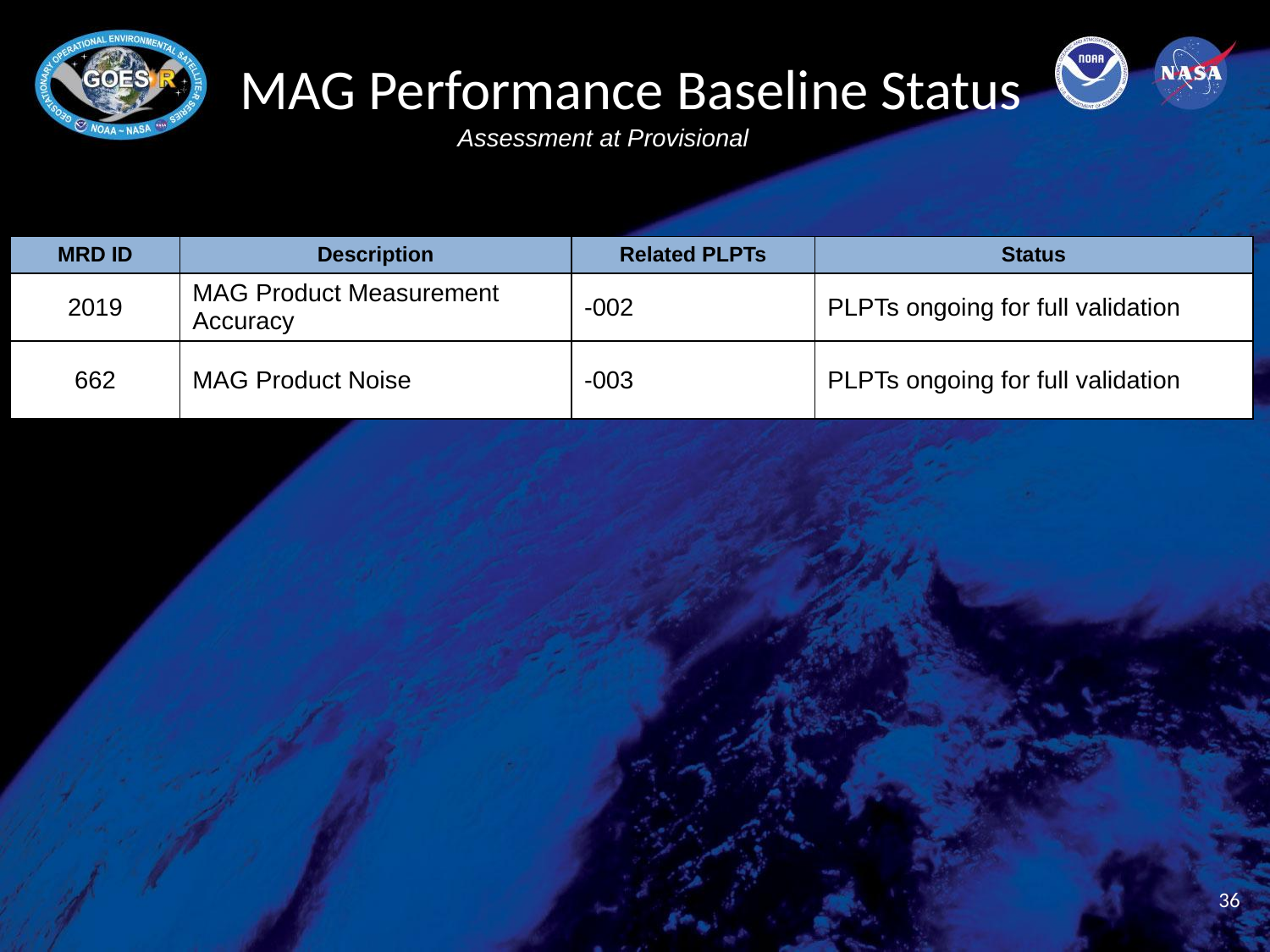

# MAG Performance Baseline Status
Assessment at Provisional
| MRD ID | Description | Related PLPTs | Status |
| --- | --- | --- | --- |
| 2019 | MAG Product Measurement Accuracy | -002 | PLPTs ongoing for full validation |
| 662 | MAG Product Noise | -003 | PLPTs ongoing for full validation |
36